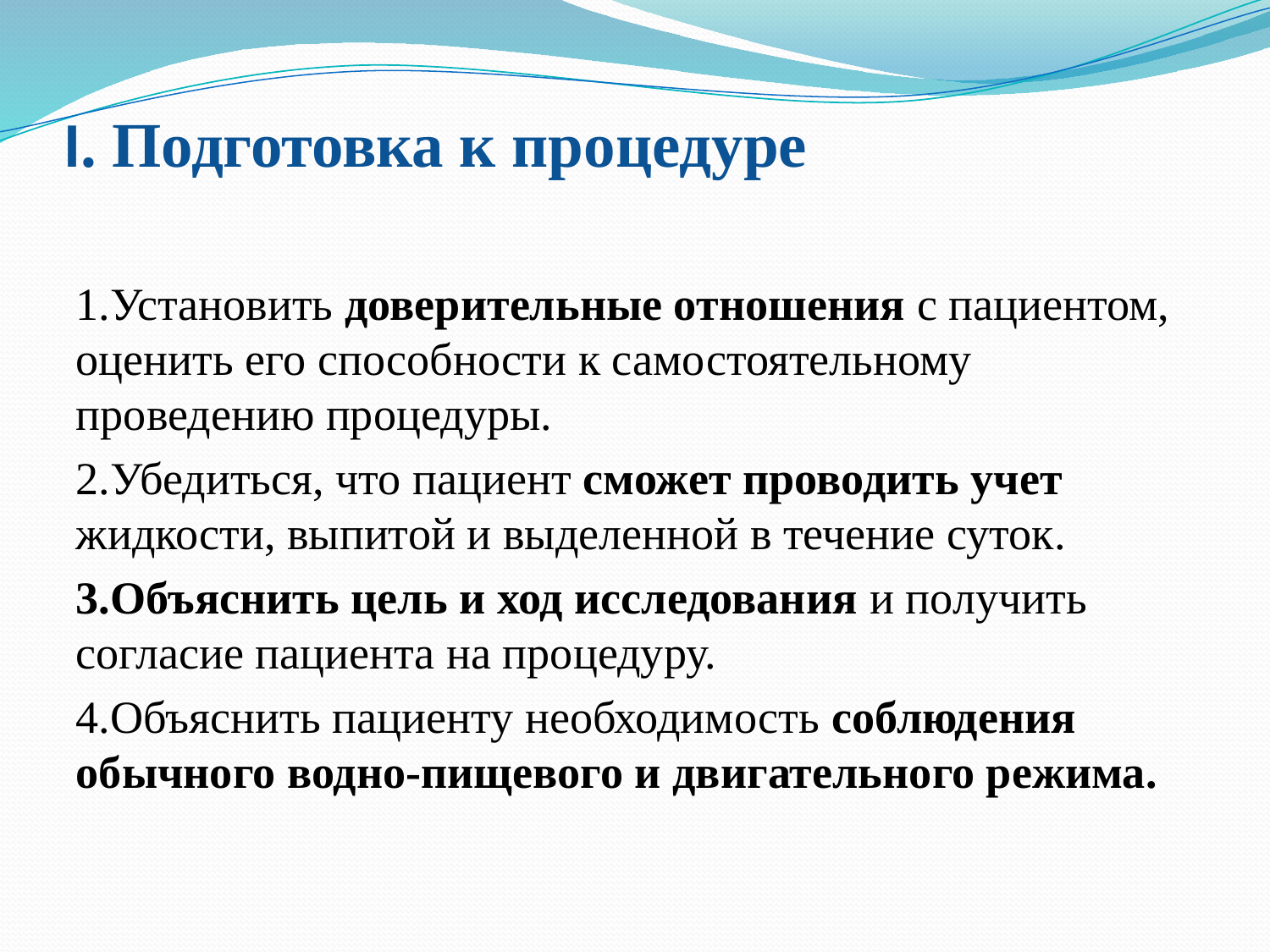

# I. Подготовка к процедуре
1.Установить доверительные отношения с пациентом, оценить его способности к самостоятельному проведению процедуры.
2.Убедиться, что пациент сможет проводить учет жидкости, выпитой и выделенной в течение суток.
3.Объяснить цель и ход исследования и получить согласие пациента на процедуру.
4.Объяснить пациенту необходимость соблюдения обычного водно-пищевого и двигательного режима.